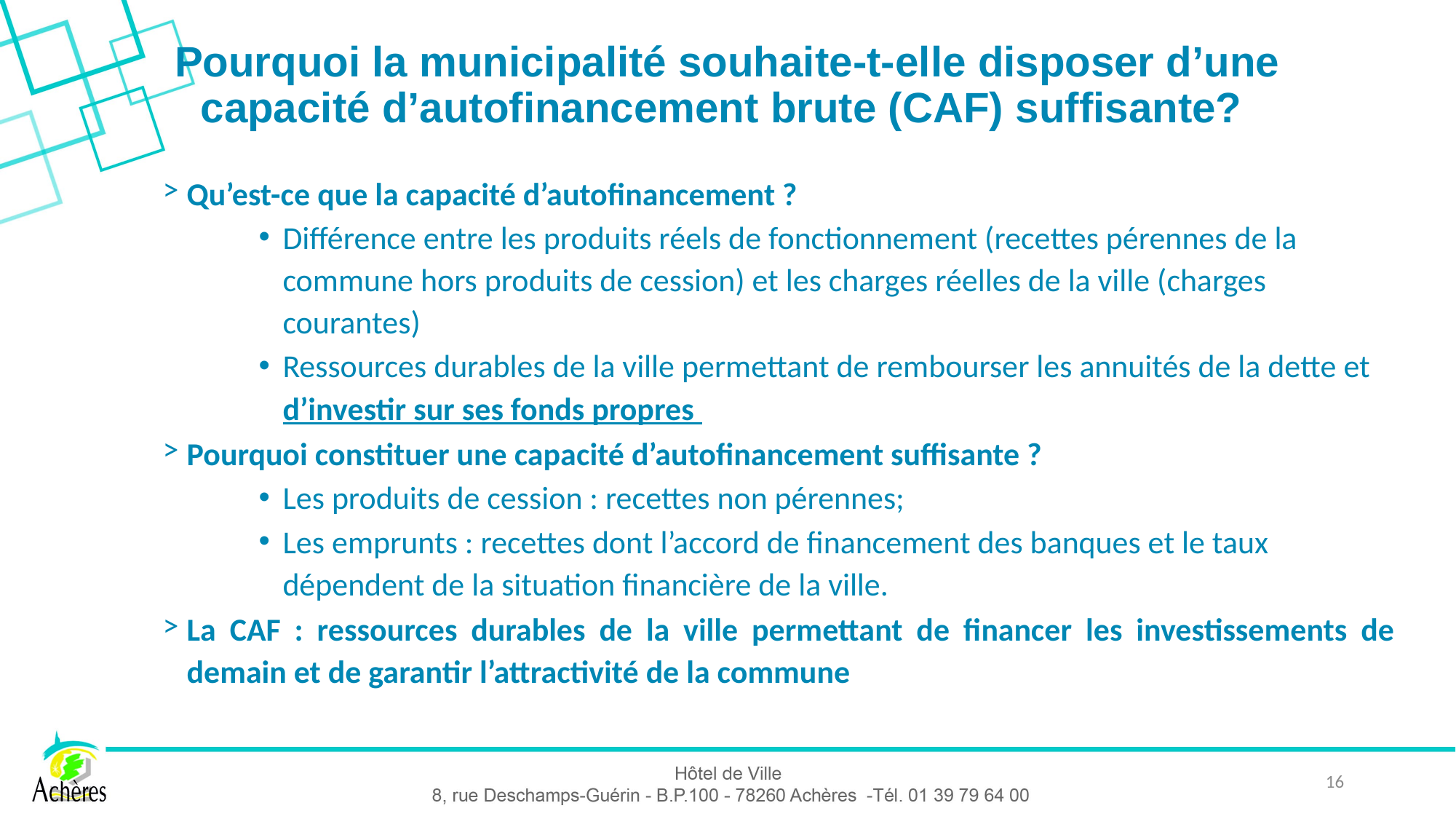

# Pourquoi la municipalité souhaite-t-elle disposer d’une capacité d’autofinancement brute (CAF) suffisante?

Qu’est-ce que la capacité d’autofinancement ?
Différence entre les produits réels de fonctionnement (recettes pérennes de la commune hors produits de cession) et les charges réelles de la ville (charges courantes)
Ressources durables de la ville permettant de rembourser les annuités de la dette et d’investir sur ses fonds propres
Pourquoi constituer une capacité d’autofinancement suffisante ?
Les produits de cession : recettes non pérennes;
Les emprunts : recettes dont l’accord de financement des banques et le taux dépendent de la situation financière de la ville.
La CAF : ressources durables de la ville permettant de financer les investissements de demain et de garantir l’attractivité de la commune

16